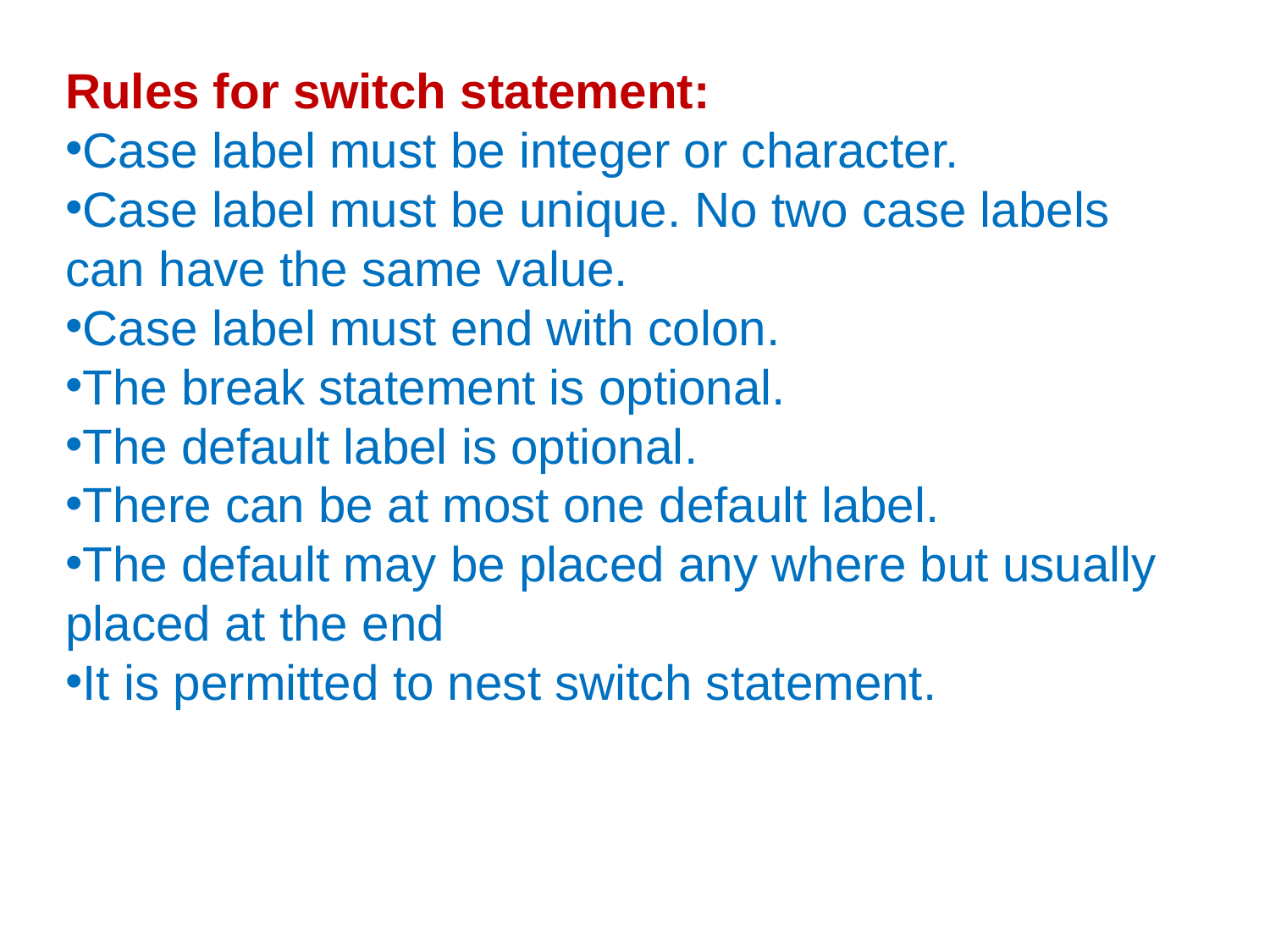

Rules for switch statement:
Case label must be integer or character.
Case label must be unique. No two case labels can have the same value.
Case label must end with colon.
The break statement is optional.
The default label is optional.
There can be at most one default label.
The default may be placed any where but usually placed at the end
It is permitted to nest switch statement.